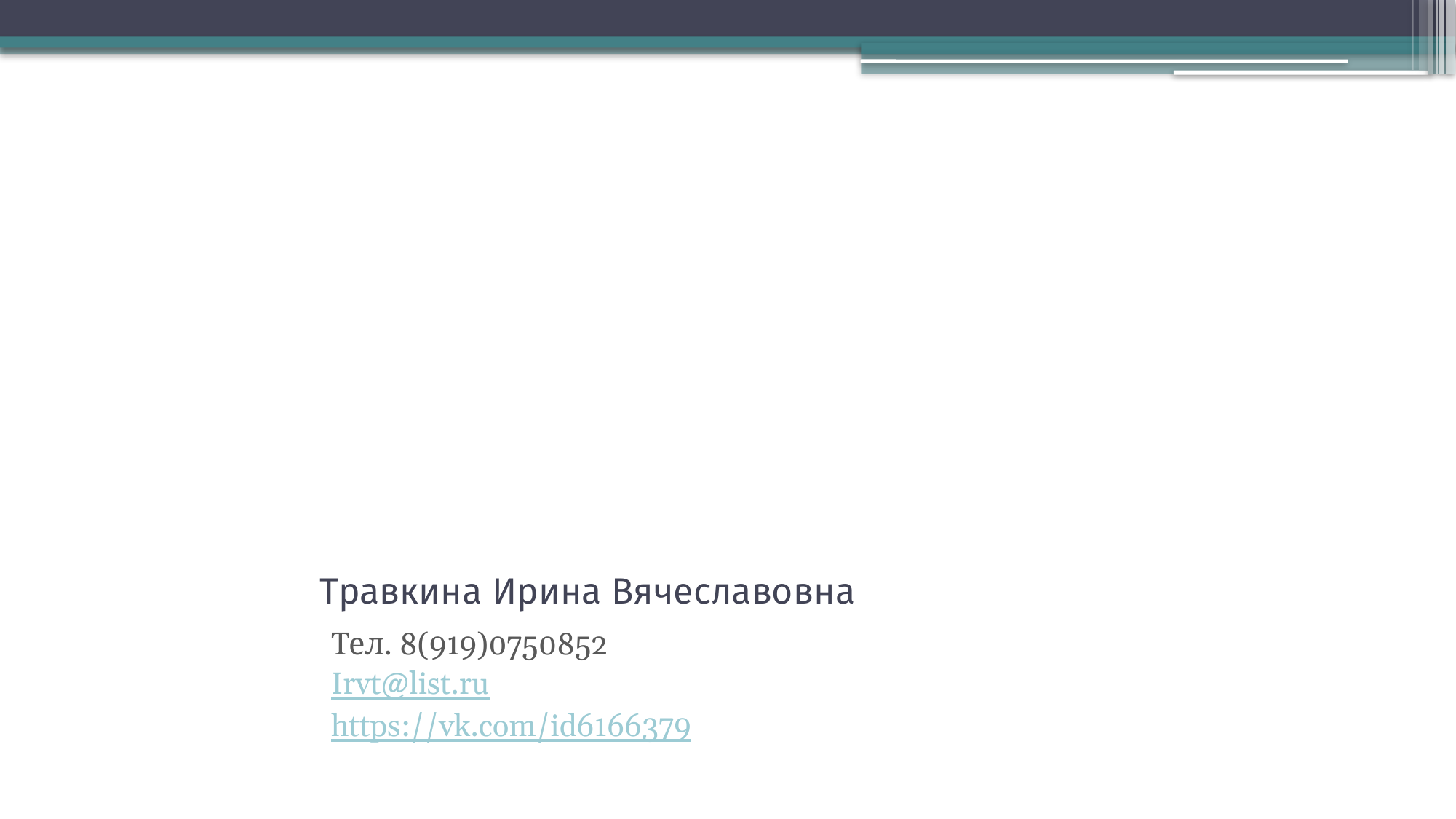

# Травкина Ирина Вячеславовна
Тел. 8(919)0750852
Irvt@list.ru
https://vk.com/id6166379